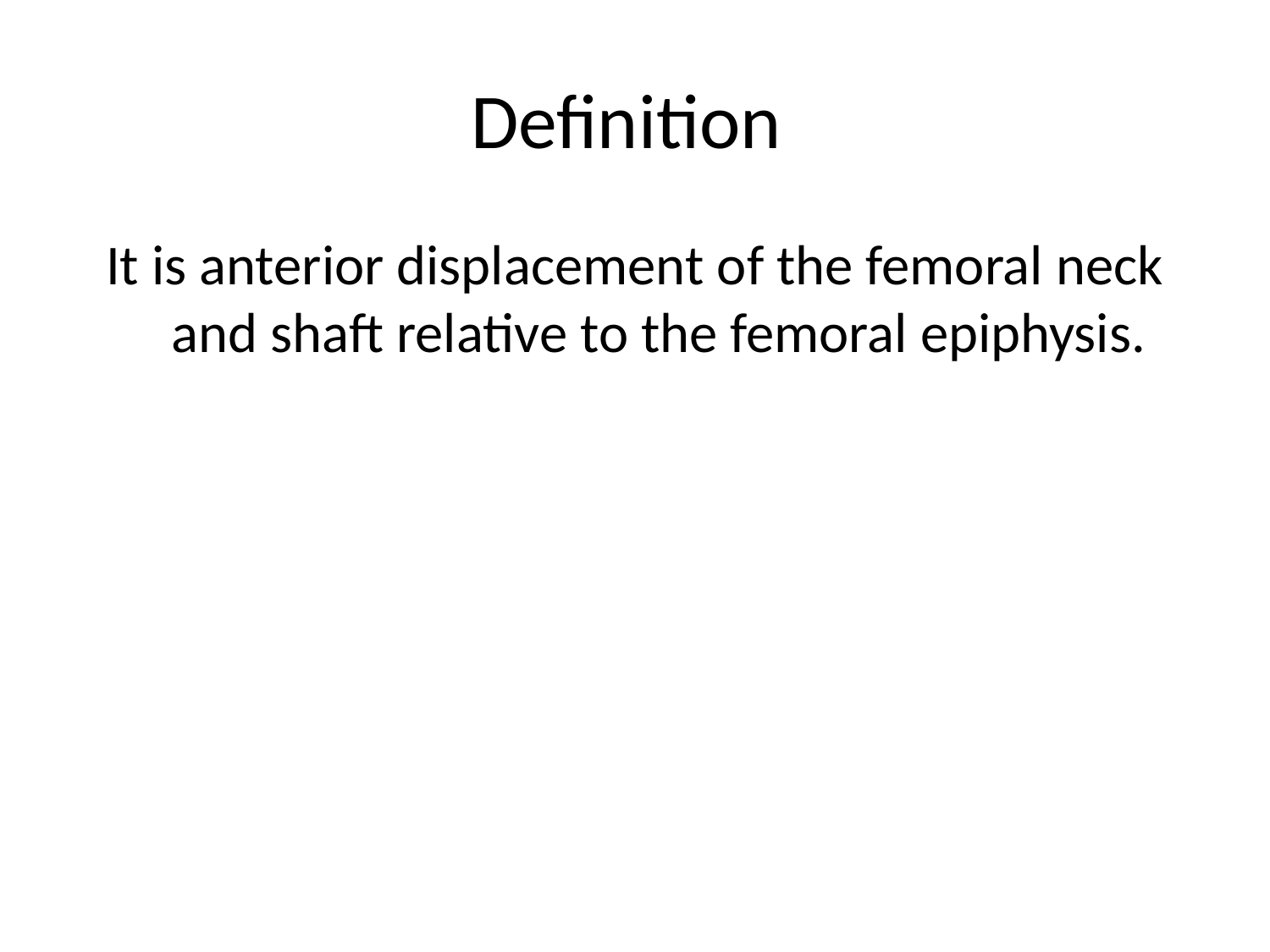

# Definition
It is anterior displacement of the femoral neck and shaft relative to the femoral epiphysis.